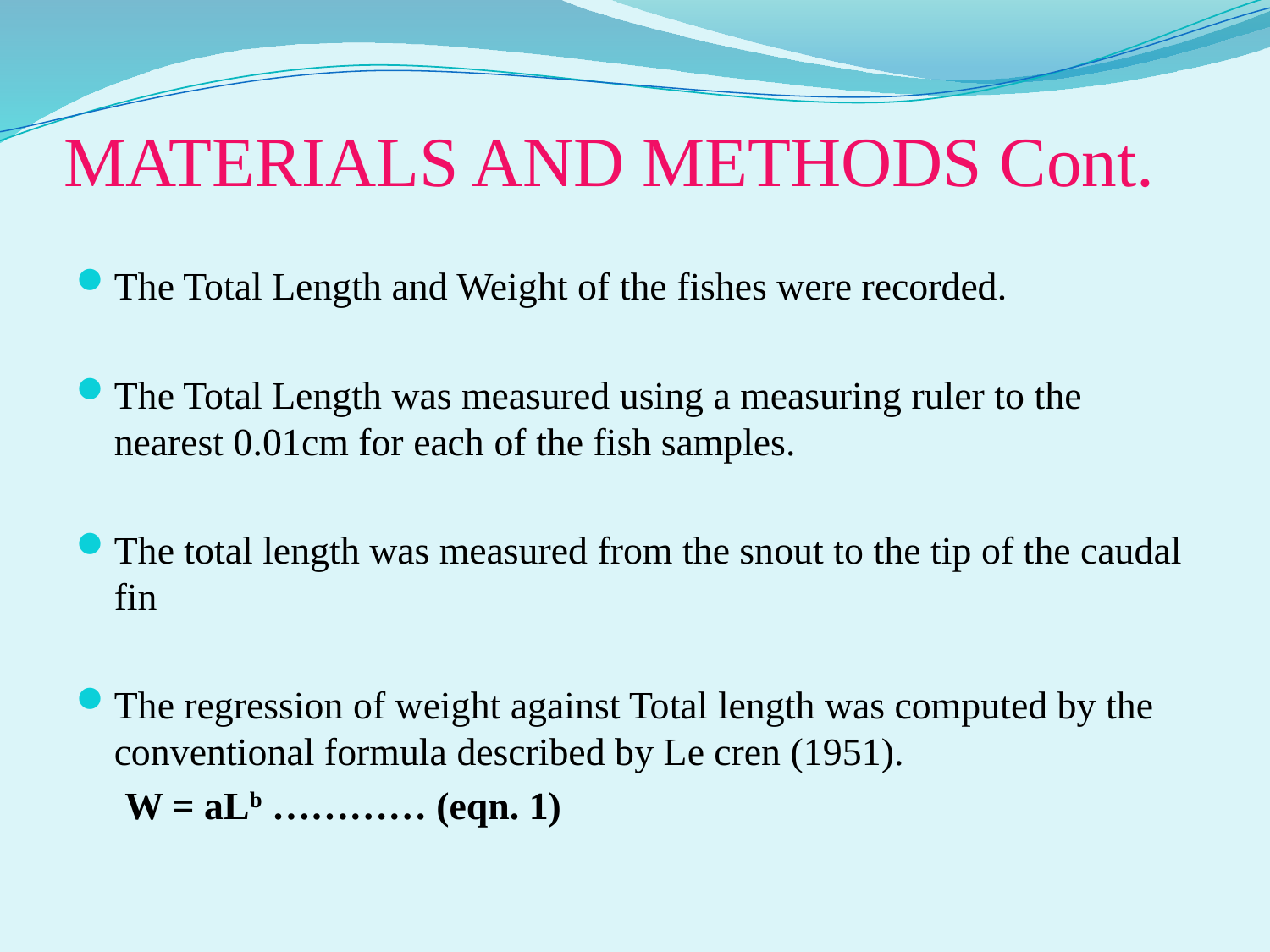

# MATERIALS AND METHODS Cont.

The Total Length and Weight of the fishes were recorded.

The Total Length was measured using a measuring ruler to the nearest 0.01cm for each of the fish samples.

The total length was measured from the snout to the tip of the caudal fin

The regression of weight against Total length was computed by the conventional formula described by Le cren (1951).
     W = aLb ………… (eqn. 1)